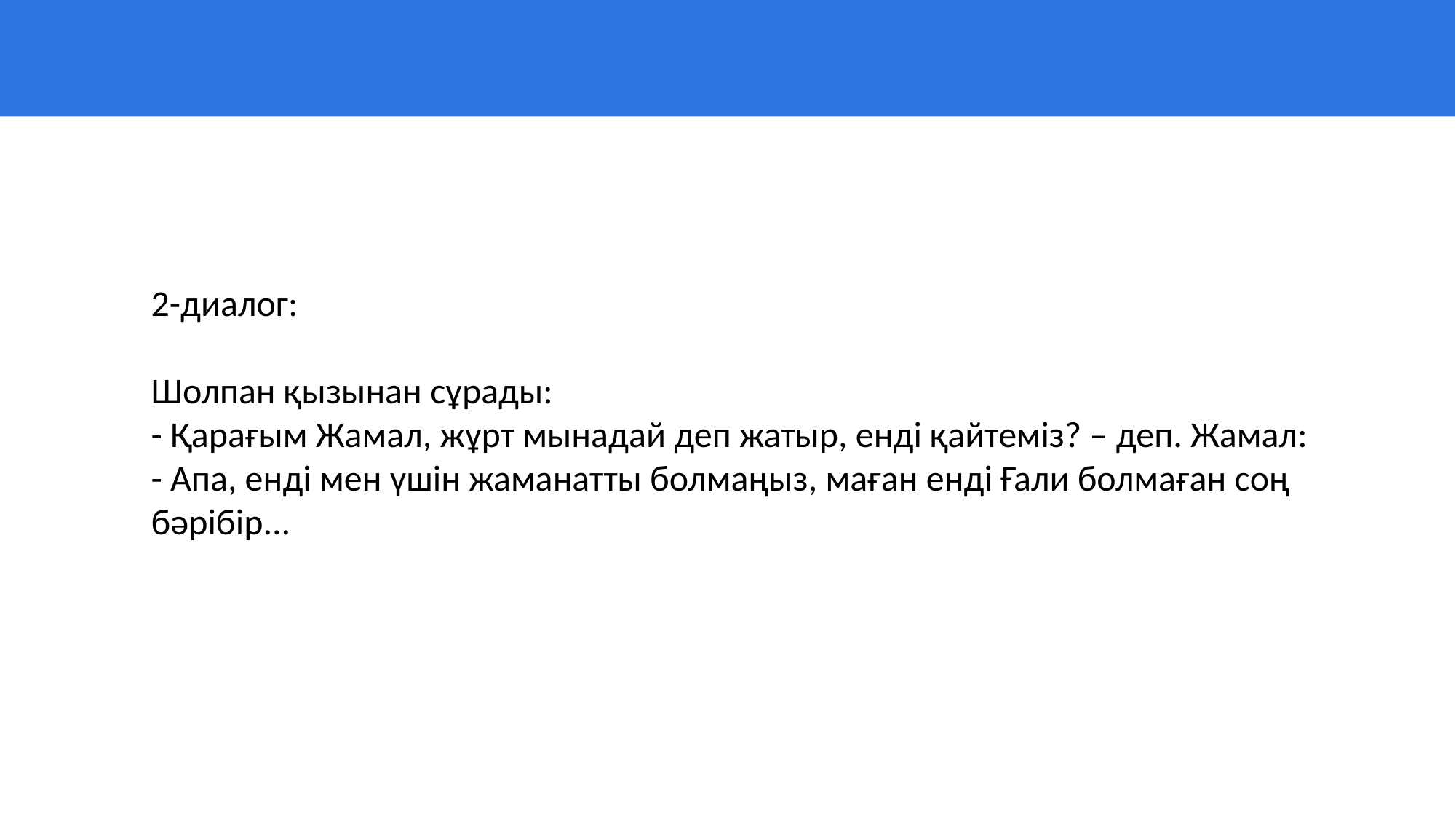

2-диалог:

Шолпан қызынан сұрады:
- Қарағым Жамал, жұрт мынадай деп жатыр, енді қайтеміз? – деп. Жамал:
- Апа, енді мен үшін жаманатты болмаңыз, маған енді Ғали болмаған соң бәрібір...